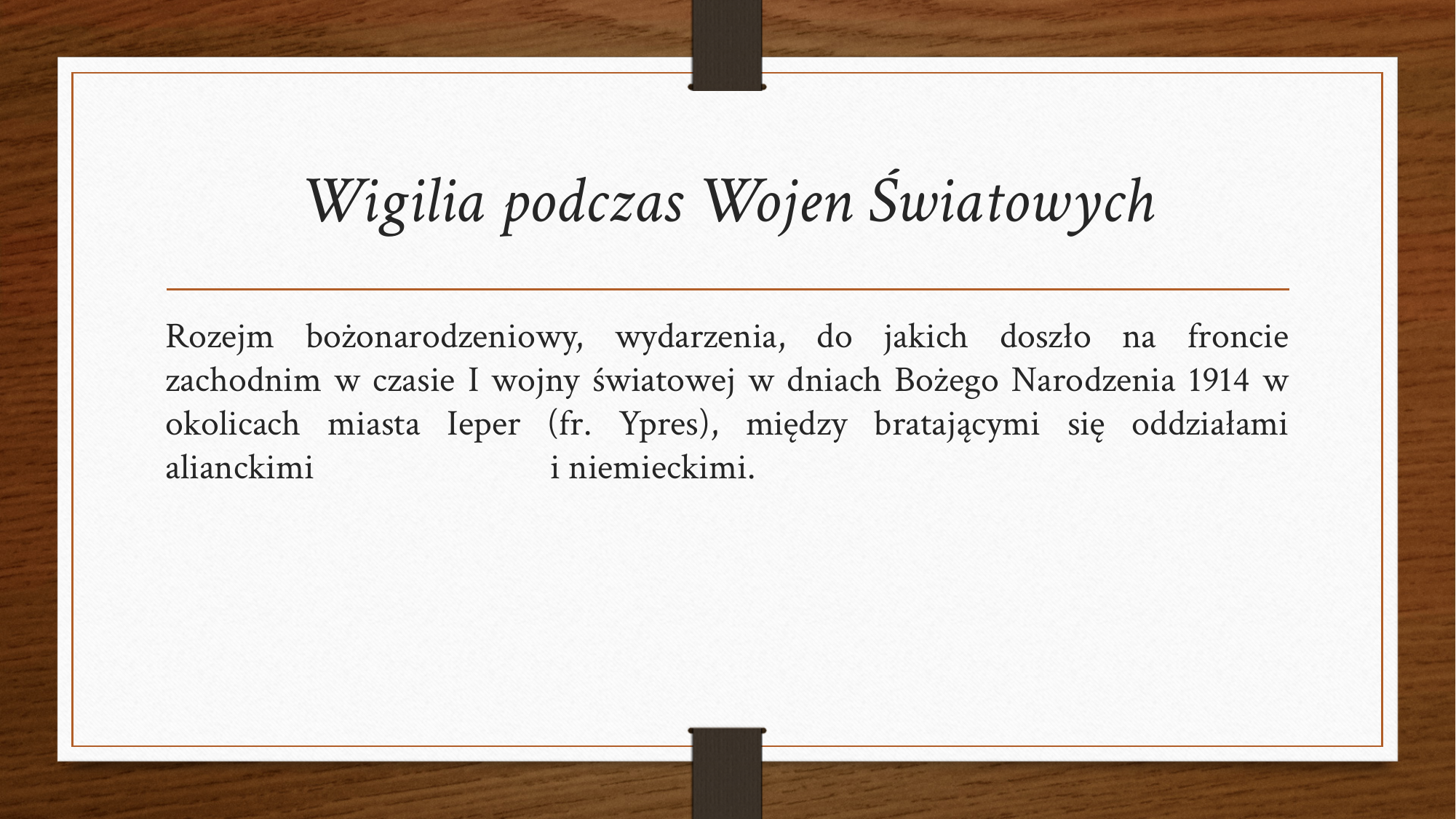

# Wigilia podczas Wojen Światowych
Rozejm bożonarodzeniowy, wydarzenia, do jakich doszło na froncie zachodnim w czasie I wojny światowej w dniach Bożego Narodzenia 1914 w okolicach miasta Ieper (fr. Ypres), między bratającymi się oddziałami alianckimi                             i niemieckimi.